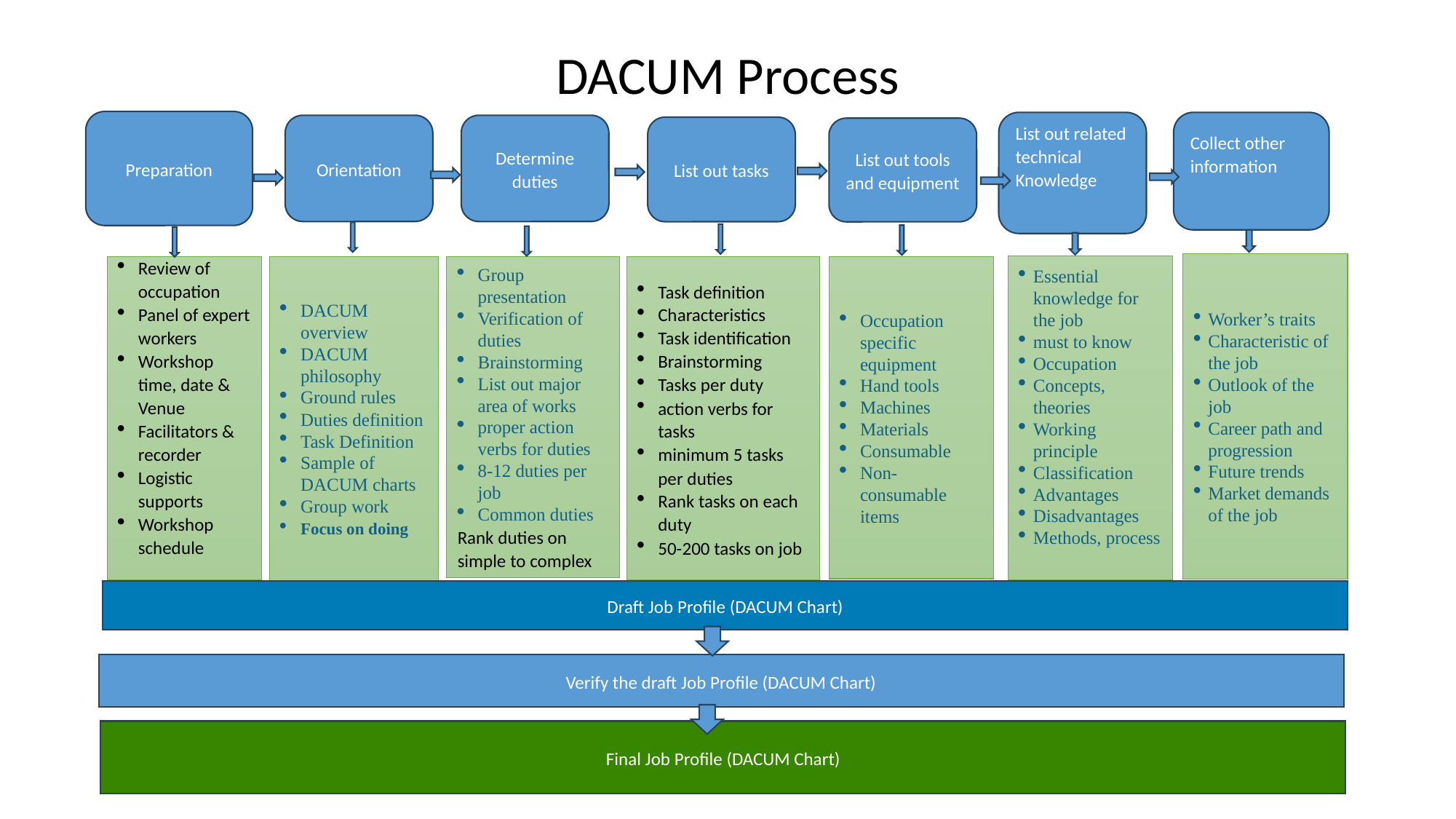

# DACUM Process
Preparation
Collect other information

List out related technical Knowledge

Orientation
Determine duties
List out tasks
List out tools and equipment

Worker’s traits
Characteristic of the job
Outlook of the job
Career path and progression
Future trends
Market demands of the job
Essential knowledge for the job
must to know
Occupation
Concepts, theories
Working principle
Classification
Advantages
Disadvantages
Methods, process

Review of occupation
Panel of expert workers
Workshop time, date & Venue
Facilitators & recorder
Logistic supports
Workshop schedule

DACUM overview
DACUM philosophy
Ground rules
Duties definition
Task Definition
Sample of DACUM charts
Group work
Focus on doing
Task definition
Characteristics
Task identification
Brainstorming
Tasks per duty
action verbs for tasks
minimum 5 tasks per duties
Rank tasks on each duty
50-200 tasks on job
Group presentation
Verification of duties
Brainstorming
List out major area of works
proper action verbs for duties
8-12 duties per job
Common duties
Rank duties on simple to complex
Occupation specific equipment
Hand tools
Machines
Materials
Consumable
Non-consumable items
Draft Job Profile (DACUM Chart)

Verify the draft Job Profile (DACUM Chart)

Final Job Profile (DACUM Chart)